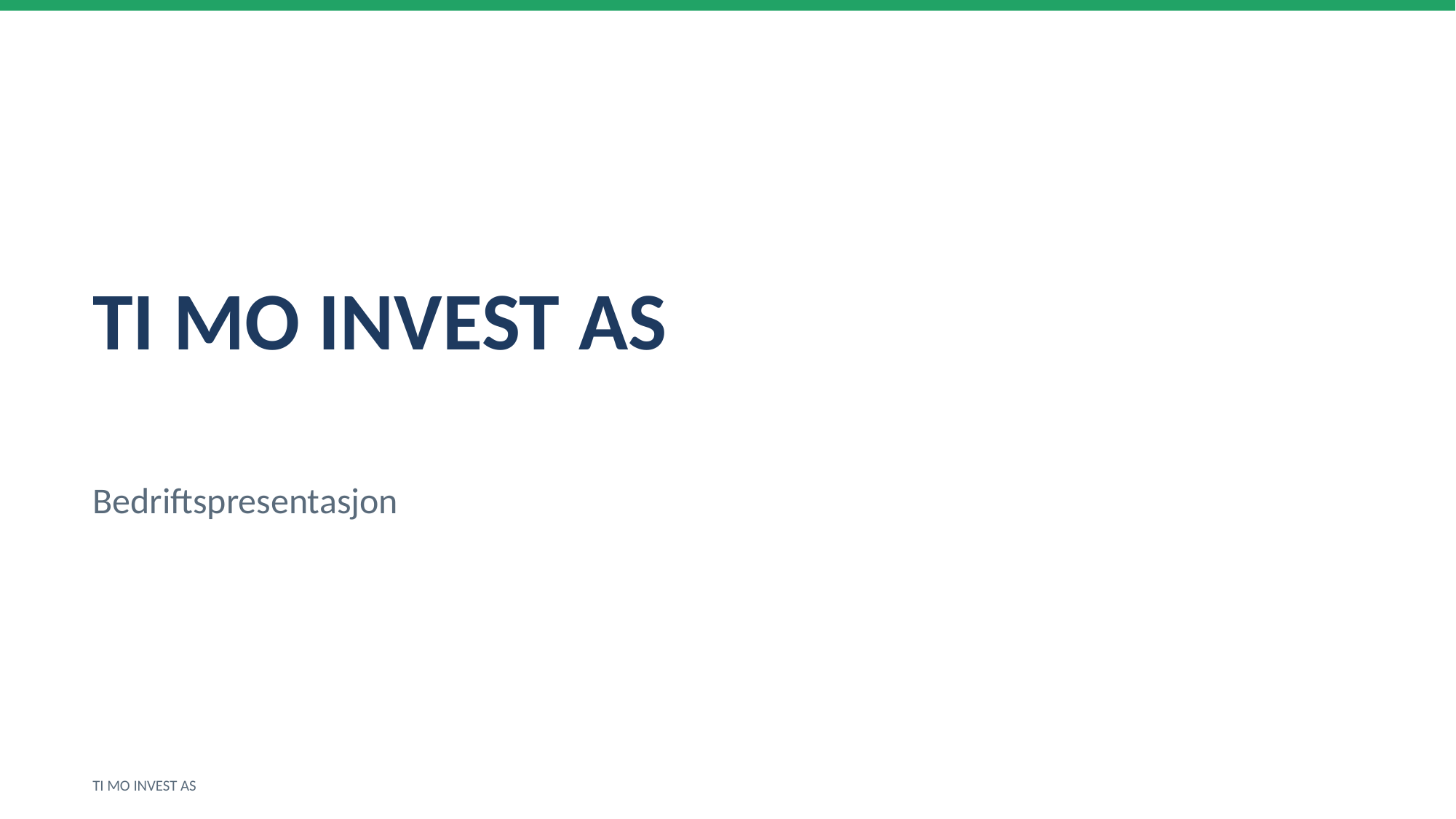

TI MO INVEST AS
Bedriftspresentasjon
TI MO INVEST AS